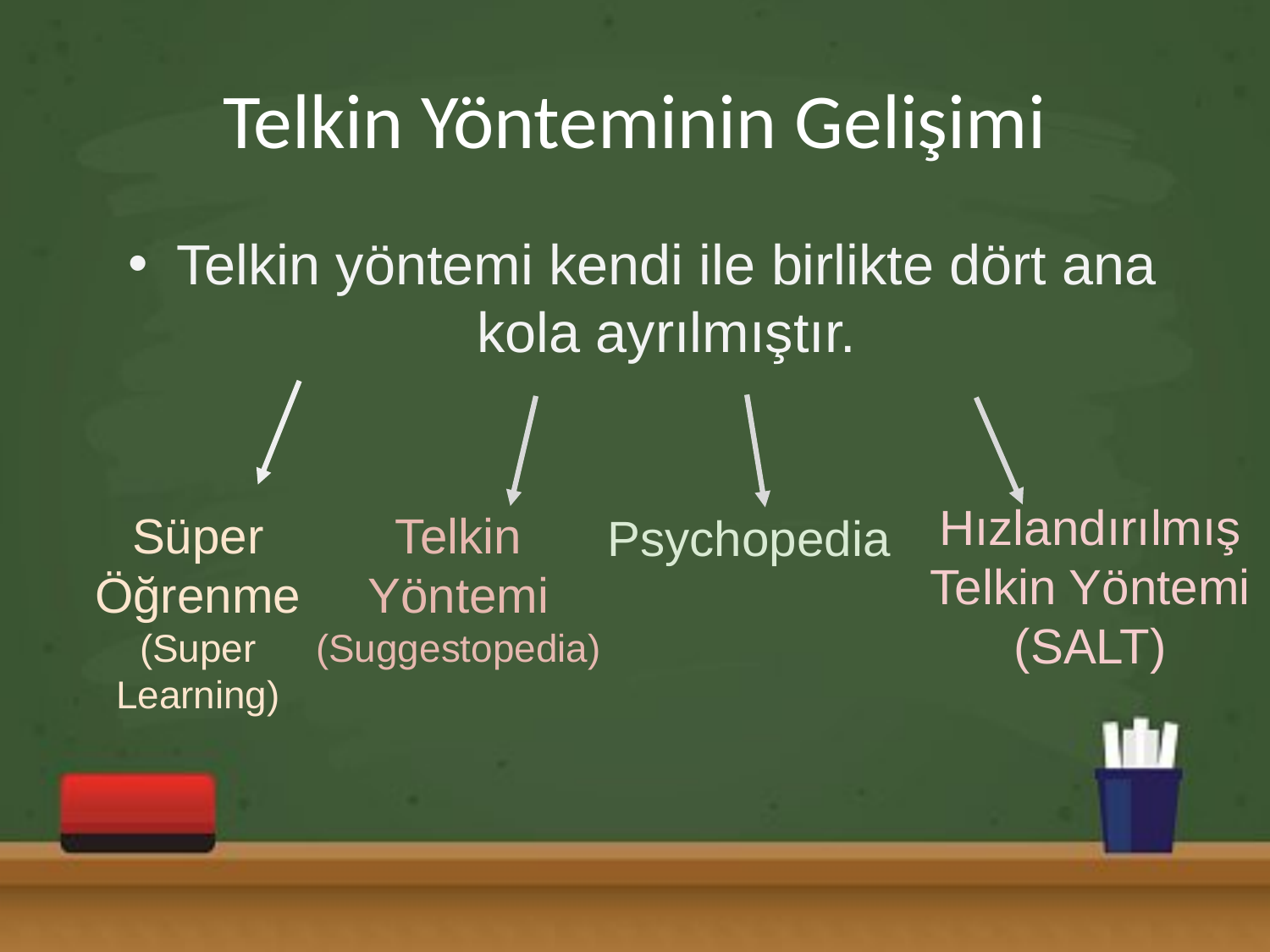

# Telkin Yönteminin Gelişimi
Telkin yöntemi kendi ile birlikte dört ana kola ayrılmıştır.

Süper Öğrenme
(Super Learning)

Telkin Yöntemi
(Suggestopedia)

Hızlandırılmış Telkin Yöntemi
(SALT)

Psychopedia